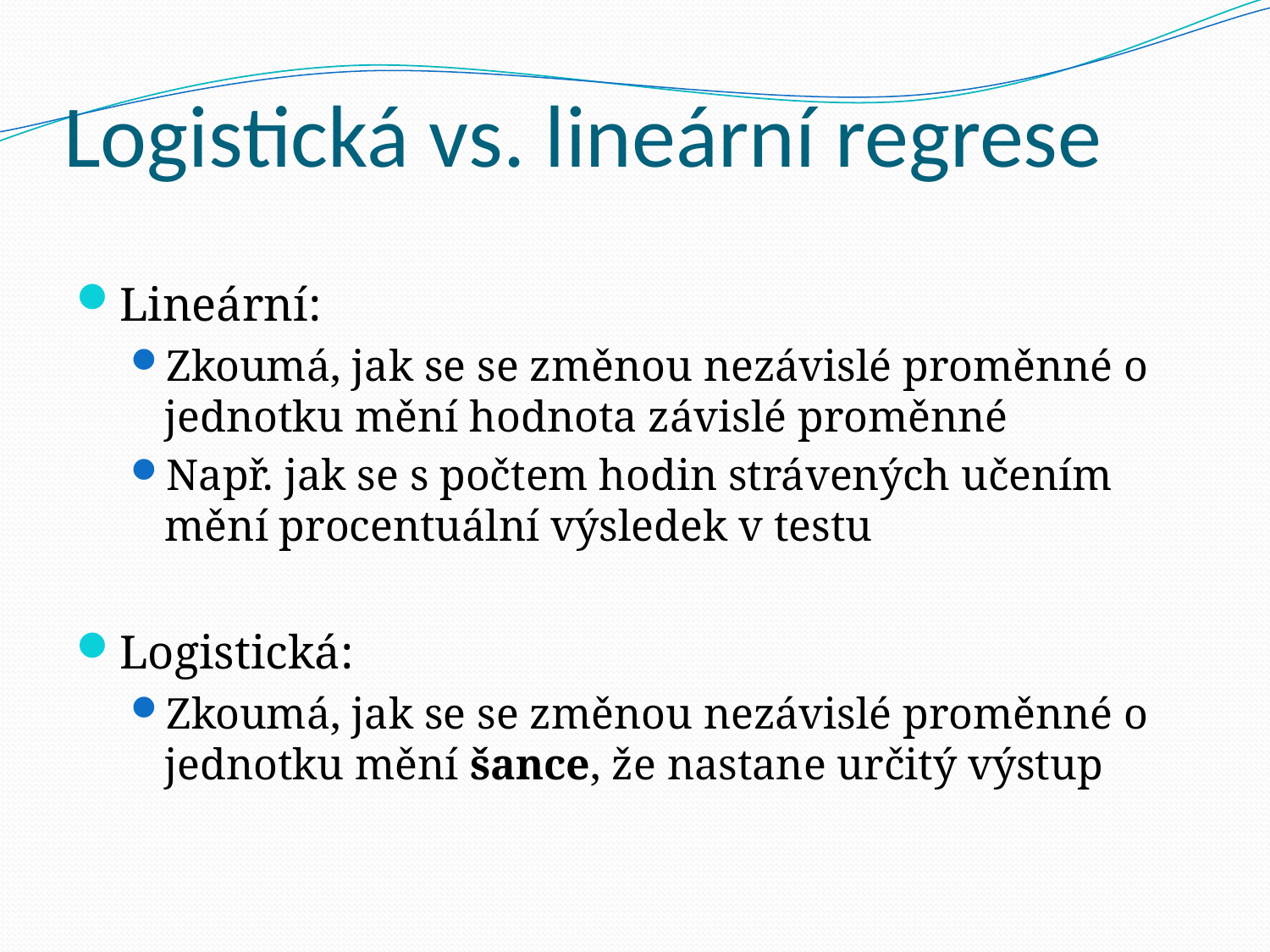

# Logistická vs. lineární regrese
Lineární:
Zkoumá, jak se se změnou nezávislé proměnné o jednotku mění hodnota závislé proměnné
Např. jak se s počtem hodin strávených učením mění procentuální výsledek v testu

Logistická:
Zkoumá, jak se se změnou nezávislé proměnné o jednotku mění šance, že nastane určitý výstup